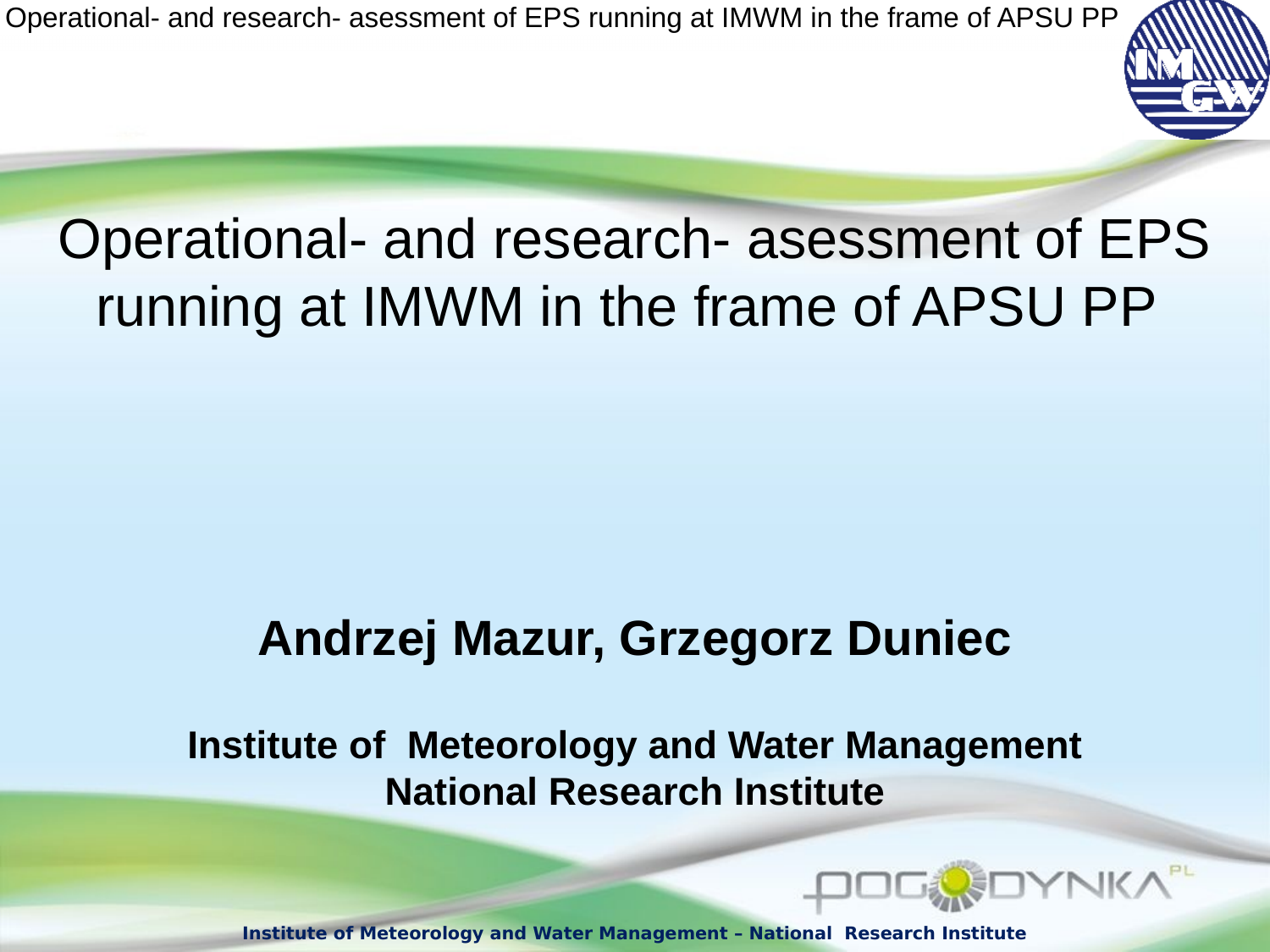

Operational- and research- asessment of EPS running at IMWM in the frame of APSU PP
Andrzej Mazur, Grzegorz Duniec
Institute of  Meteorology and Water Management
National Research Institute